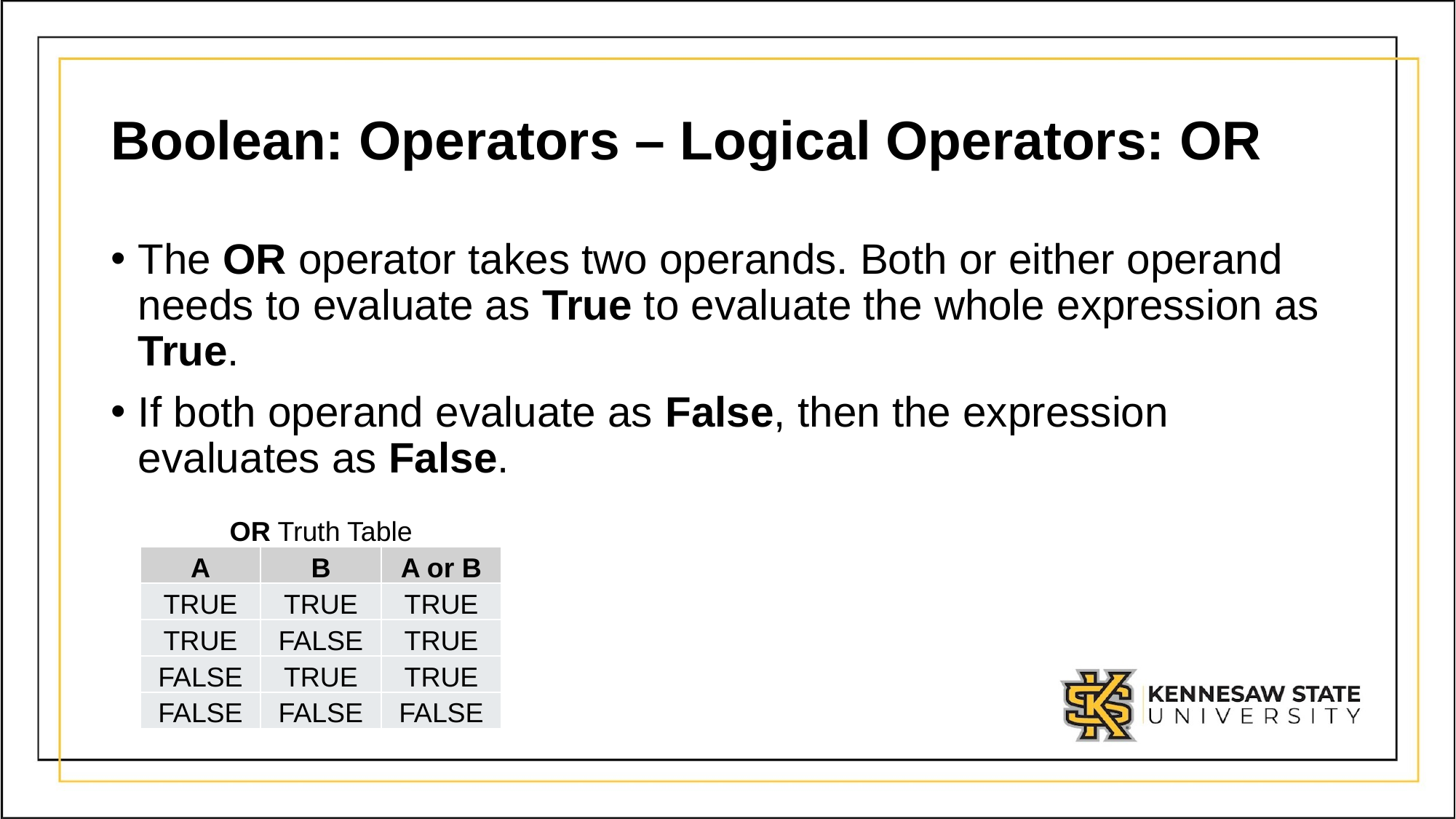

# Boolean: Operators – Logical Operators: OR
The OR operator takes two operands. Both or either operand needs to evaluate as True to evaluate the whole expression as True.
If both operand evaluate as False, then the expression evaluates as False.
| OR Truth Table |  |  |
| --- | --- | --- |
| A | B | A or B |
| TRUE | TRUE | TRUE |
| TRUE | FALSE | TRUE |
| FALSE | TRUE | TRUE |
| FALSE | FALSE | FALSE |